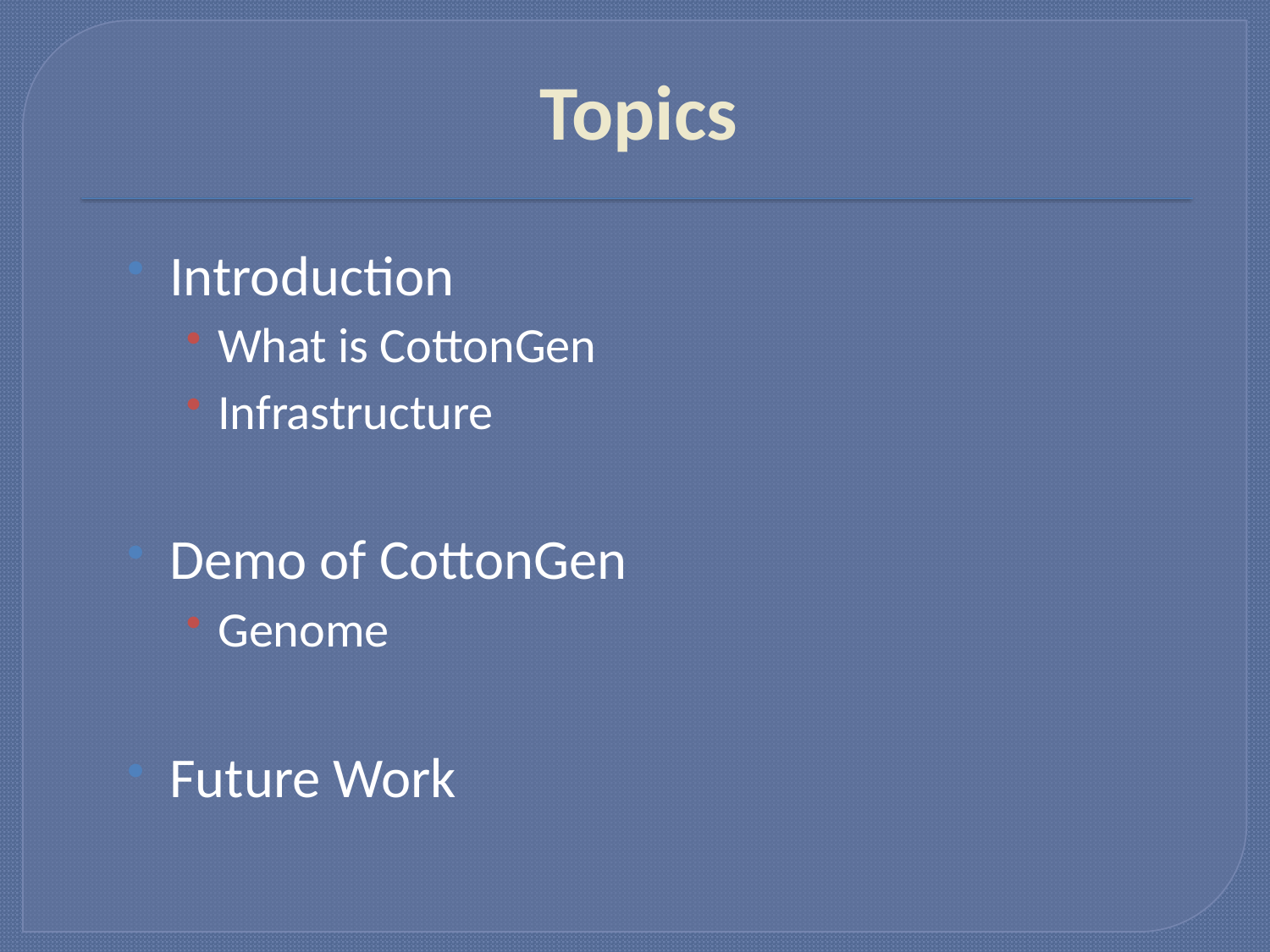

# Topics
Introduction
What is CottonGen
Infrastructure

Demo of CottonGen
Genome

Future Work